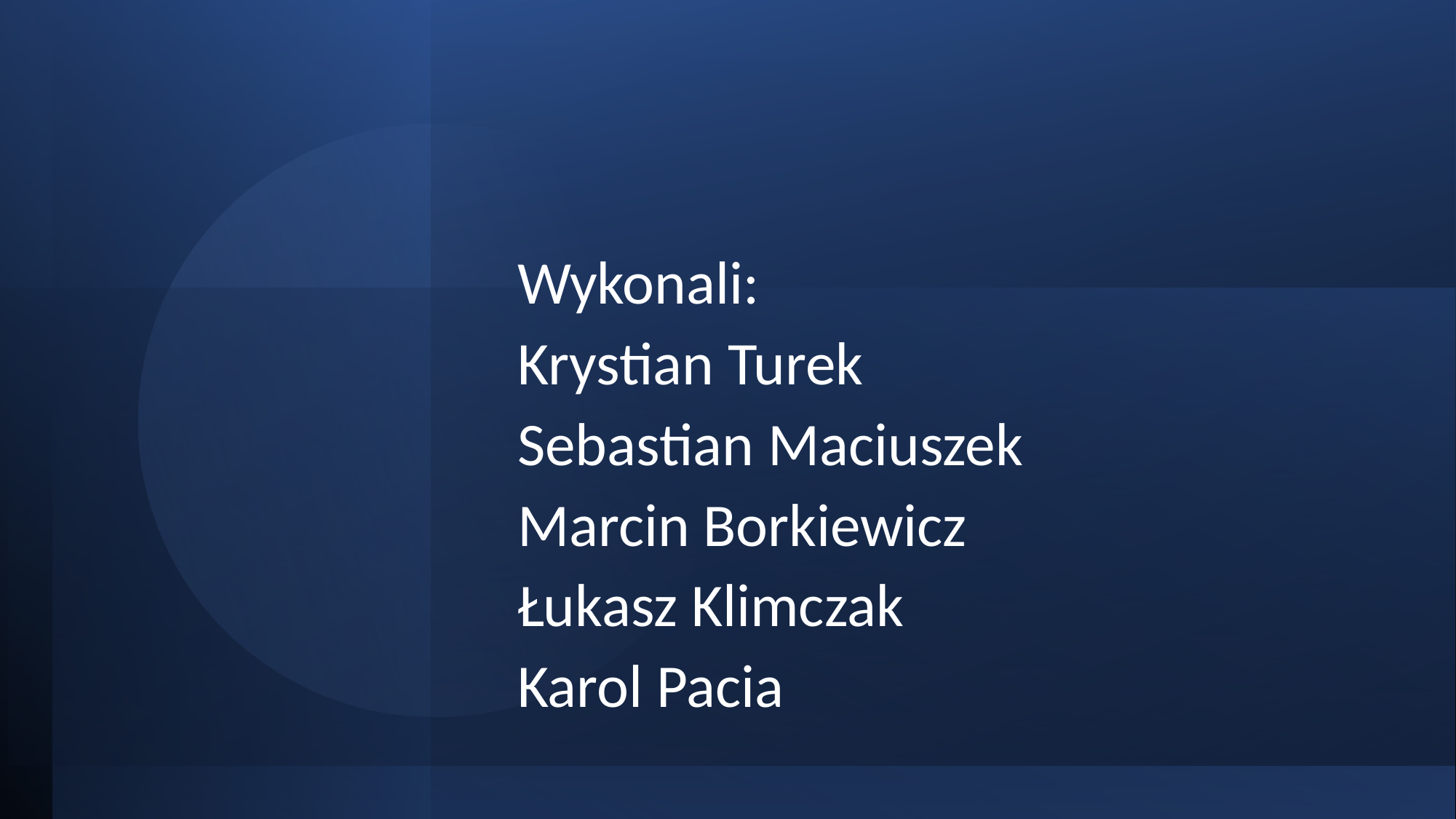

Wykonali:
Krystian Turek
Sebastian Maciuszek
Marcin Borkiewicz
Łukasz Klimczak
Karol Pacia